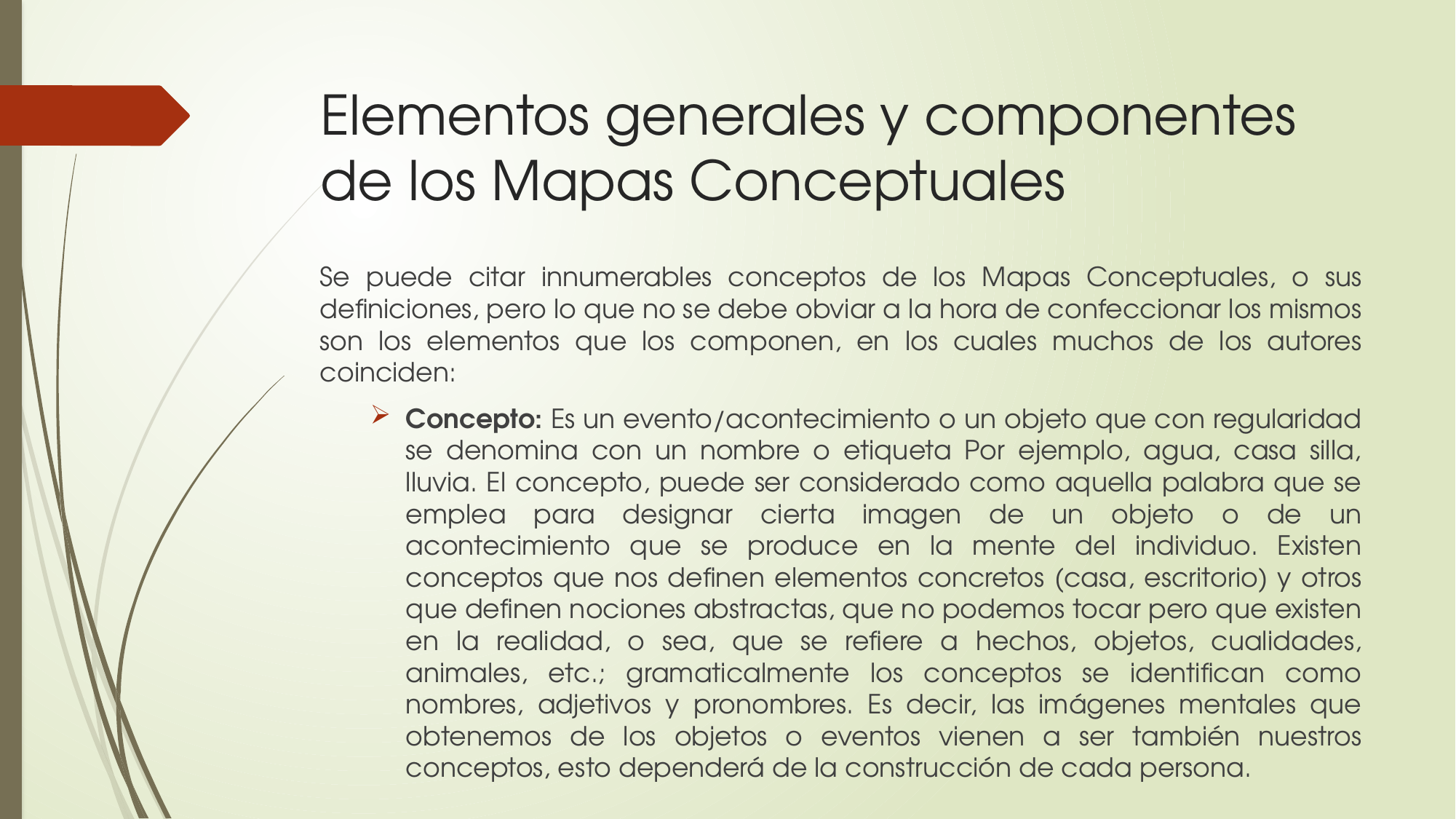

# Elementos generales y componentes de los Mapas Conceptuales
Se puede citar innumerables conceptos de los Mapas Conceptuales, o sus definiciones, pero lo que no se debe obviar a la hora de confeccionar los mismos son los elementos que los componen, en los cuales muchos de los autores coinciden:
Concepto: Es un evento/acontecimiento o un objeto que con regularidad se denomina con un nombre o etiqueta Por ejemplo, agua, casa silla, lluvia. El concepto, puede ser considerado como aquella palabra que se emplea para designar cierta imagen de un objeto o de un acontecimiento que se produce en la mente del individuo. Existen conceptos que nos definen elementos concretos (casa, escritorio) y otros que definen nociones abstractas, que no podemos tocar pero que existen en la realidad, o sea, que se refiere a hechos, objetos, cualidades, animales, etc.; gramaticalmente los conceptos se identifican como nombres, adjetivos y pronombres. Es decir, las imágenes mentales que obtenemos de los objetos o eventos vienen a ser también nuestros conceptos, esto dependerá de la construcción de cada persona.